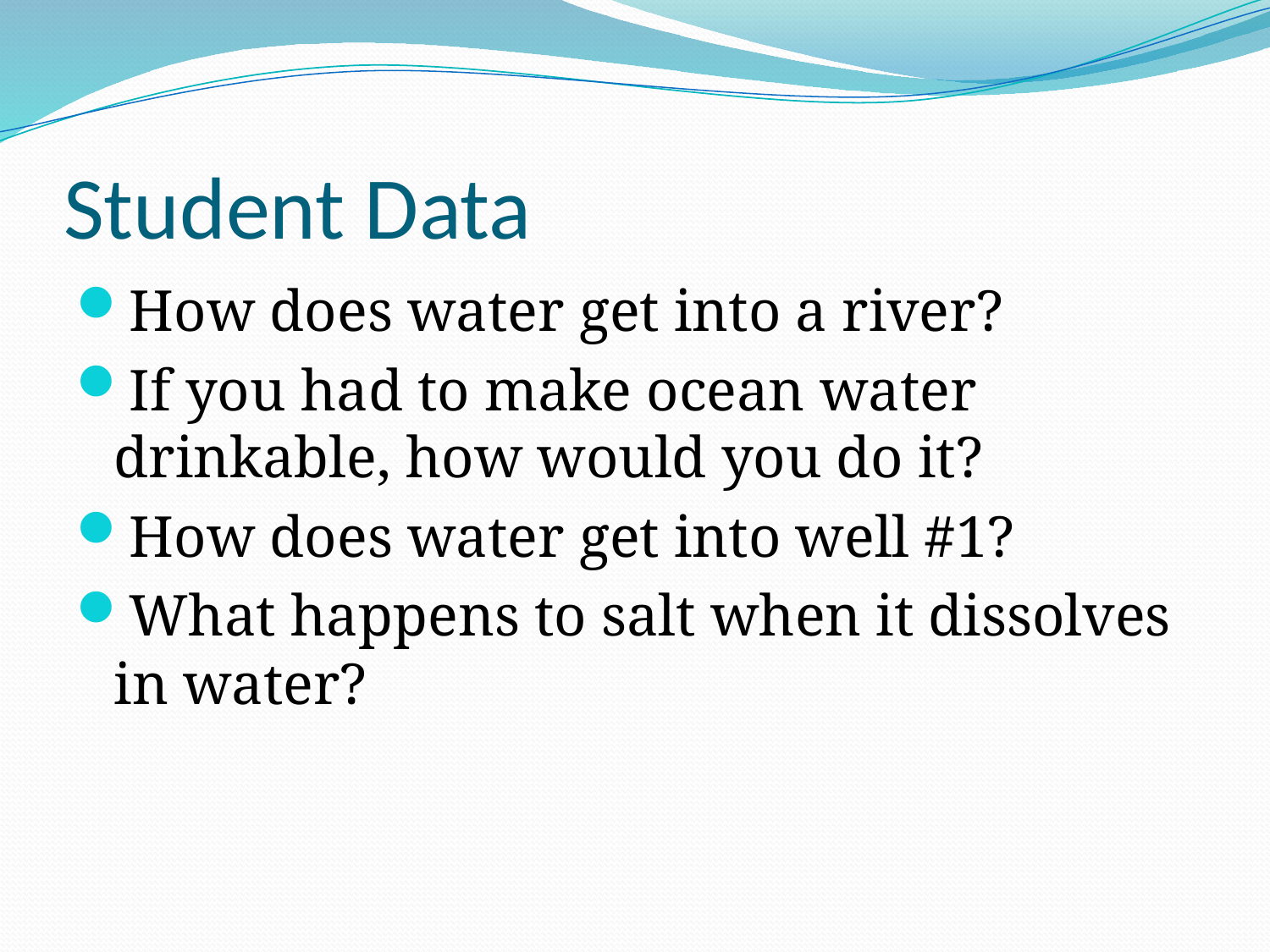

# Student Data
How does water get into a river?
If you had to make ocean water drinkable, how would you do it?
How does water get into well #1?
What happens to salt when it dissolves in water?